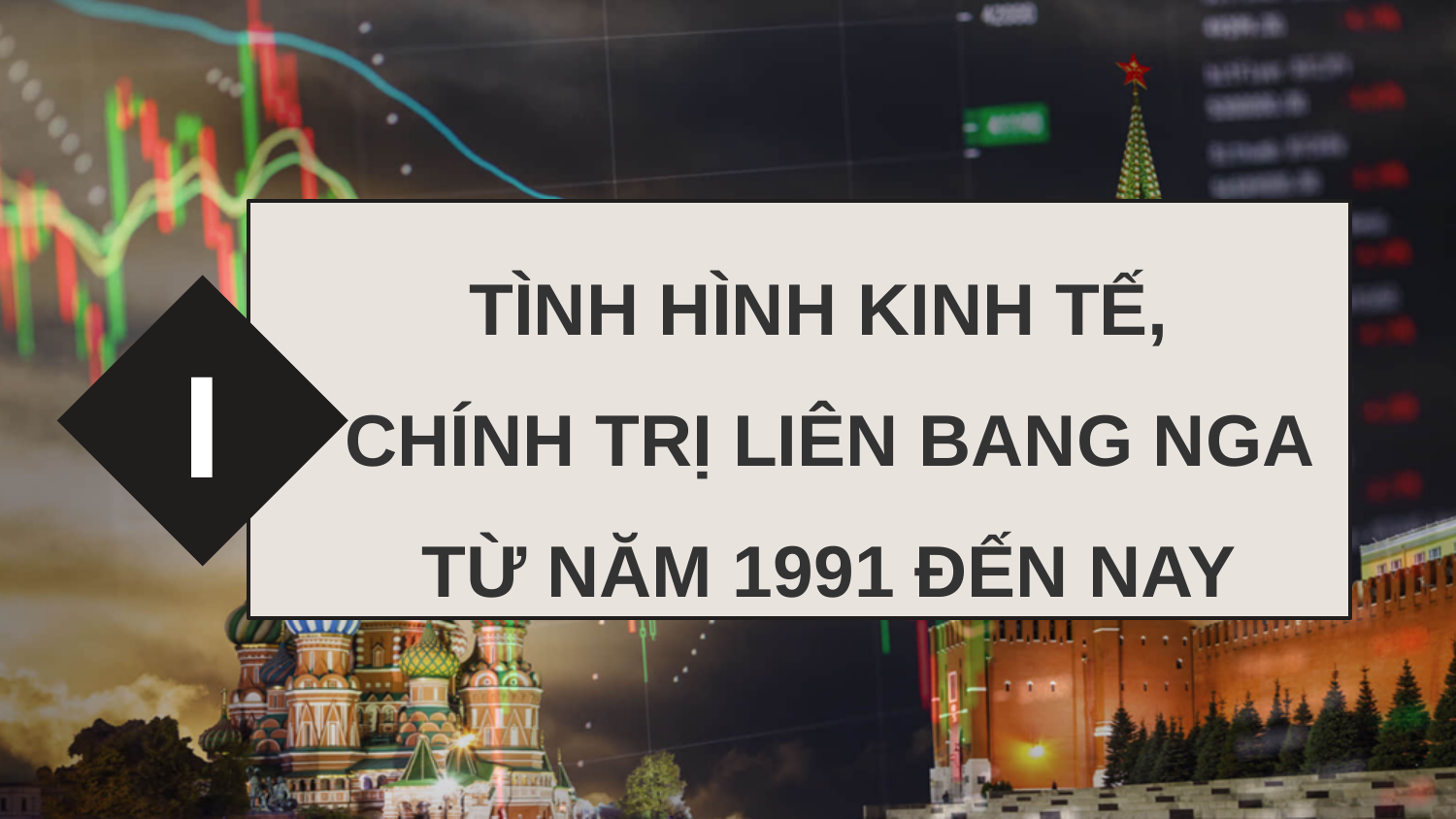

TÌNH HÌNH KINH TẾ,
CHÍNH TRỊ LIÊN BANG NGA TỪ NĂM 1991 ĐẾN NAY

I